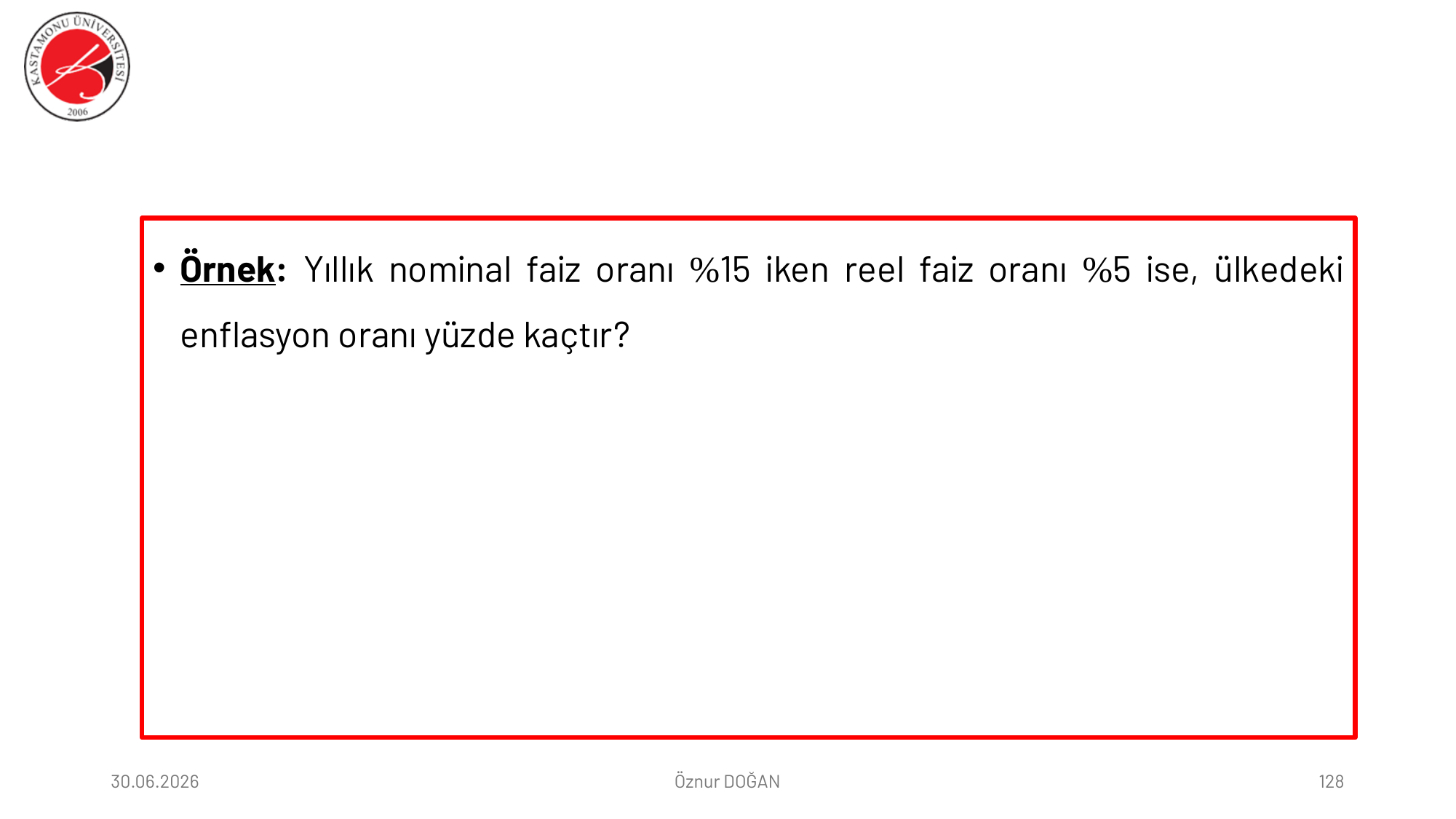

Örnek: Yıllık nominal faiz oranı %15 iken reel faiz oranı %5 ise, ülkedeki enflasyon oranı yüzde kaçtır?
30.06.2026
Öznur DOĞAN
128